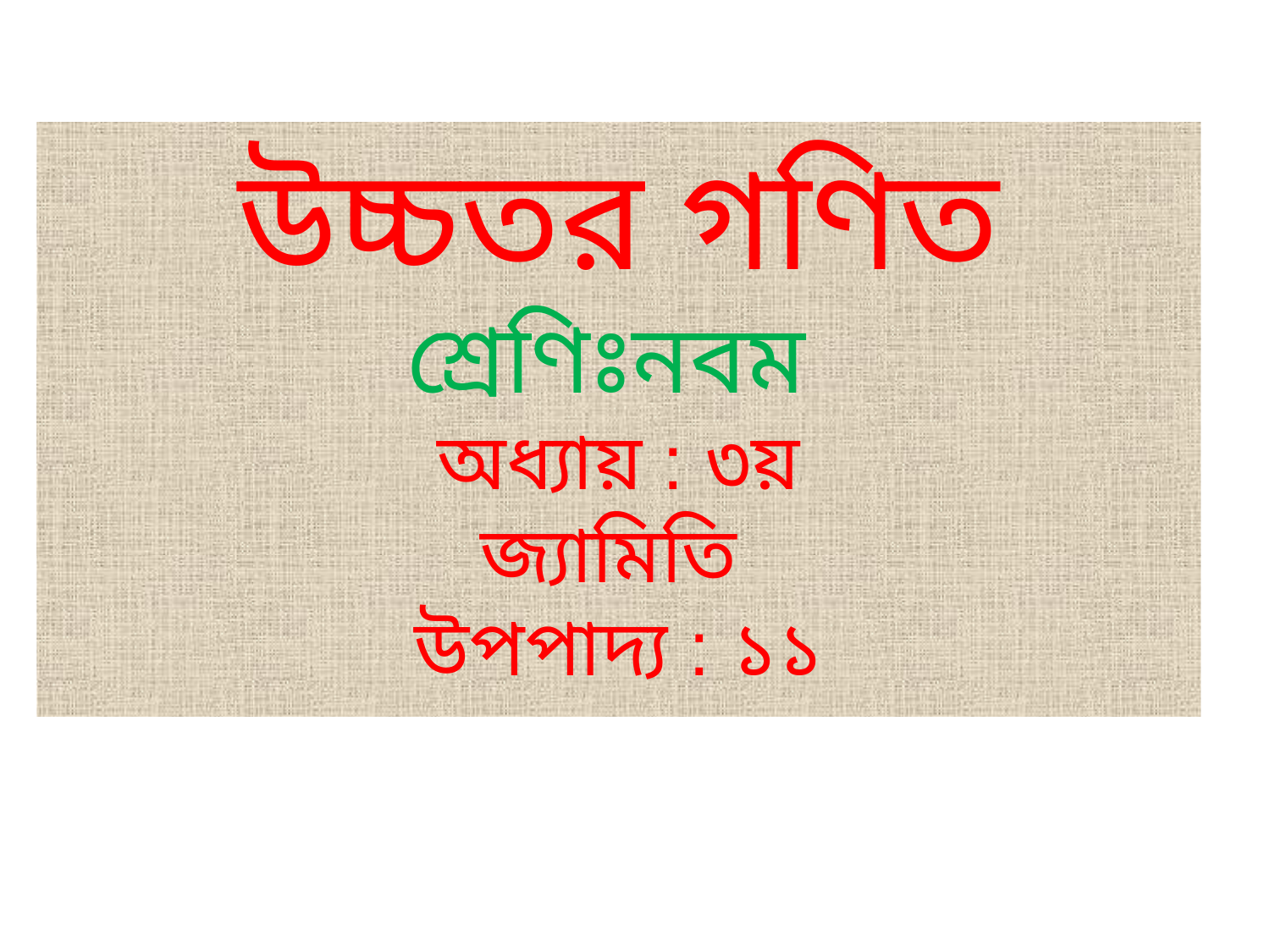

উচ্চতর গণিত
শ্রেণিঃনবম
অধ্যায় : ৩য়
জ্যামিতি
উপপাদ্য : ১১